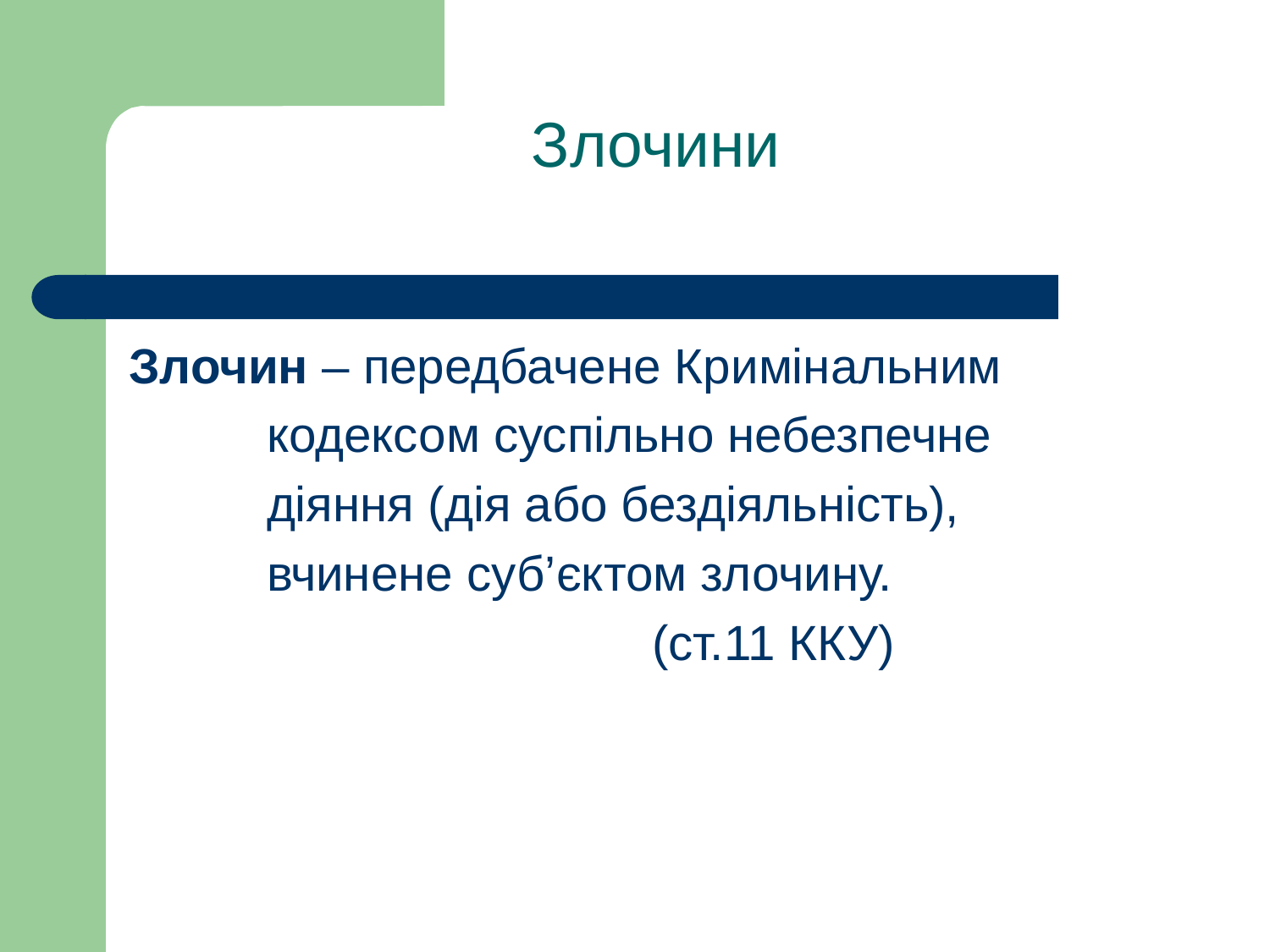

# Злочини
Злочин – передбачене Кримінальним
          кодексом суспільно небезпечне
          діяння (дія або бездіяльність),
          вчинене суб’єктом злочину.
                                      (ст.11 ККУ)